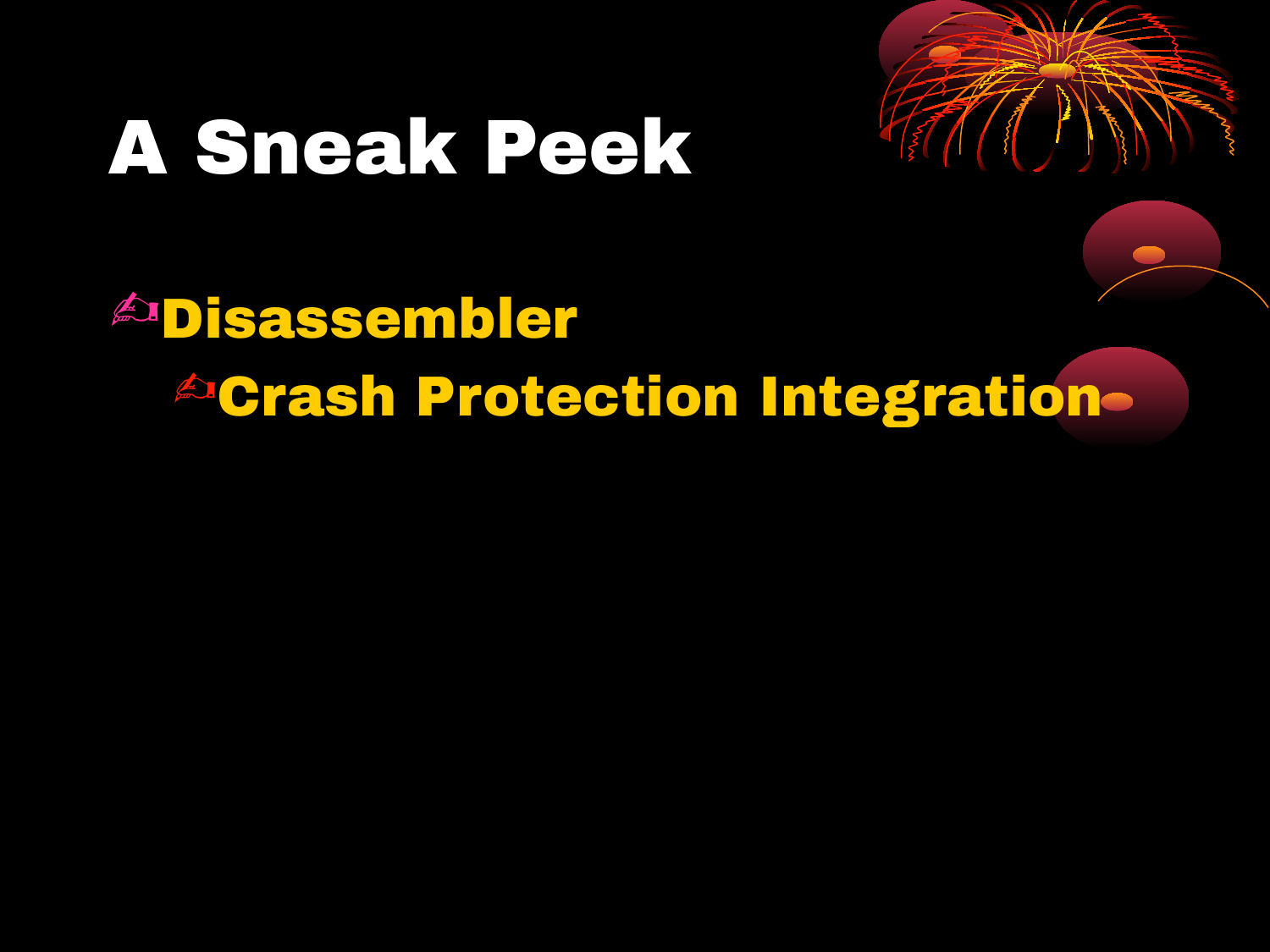

# A Sneak Peek
Disassembler
Crash Protection Integration